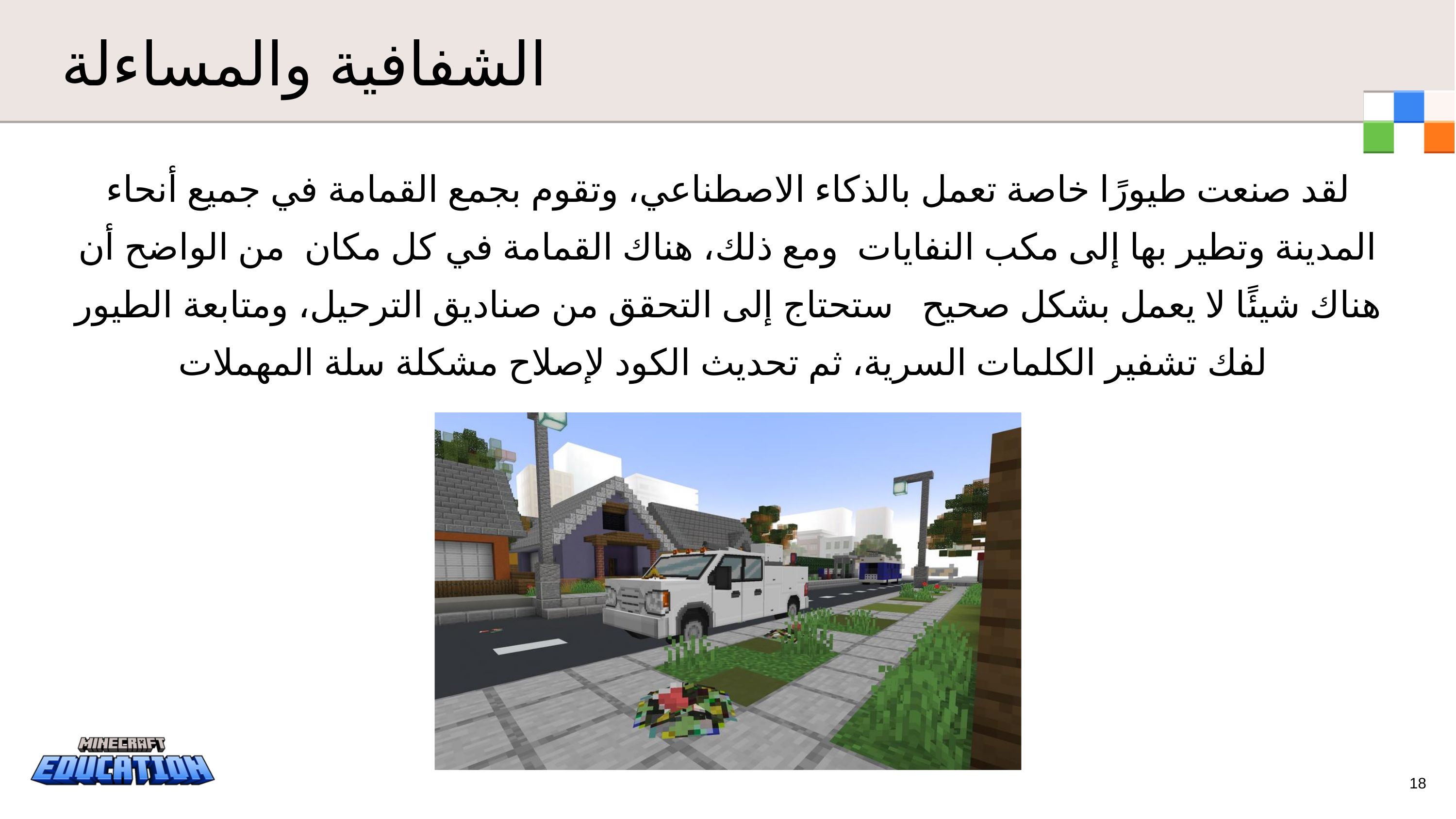

الشفافية والمساءلة
لقد صنعت طيورًا خاصة تعمل بالذكاء الاصطناعي، وتقوم بجمع القمامة في جميع أنحاء المدينة وتطير بها إلى مكب النفايات  ومع ذلك، هناك القمامة في كل مكان  من الواضح أن هناك شيئًا لا يعمل بشكل صحيح   ستحتاج إلى التحقق من صناديق الترحيل، ومتابعة الطيور لفك تشفير الكلمات السرية، ثم تحديث الكود لإصلاح مشكلة سلة المهملات

18